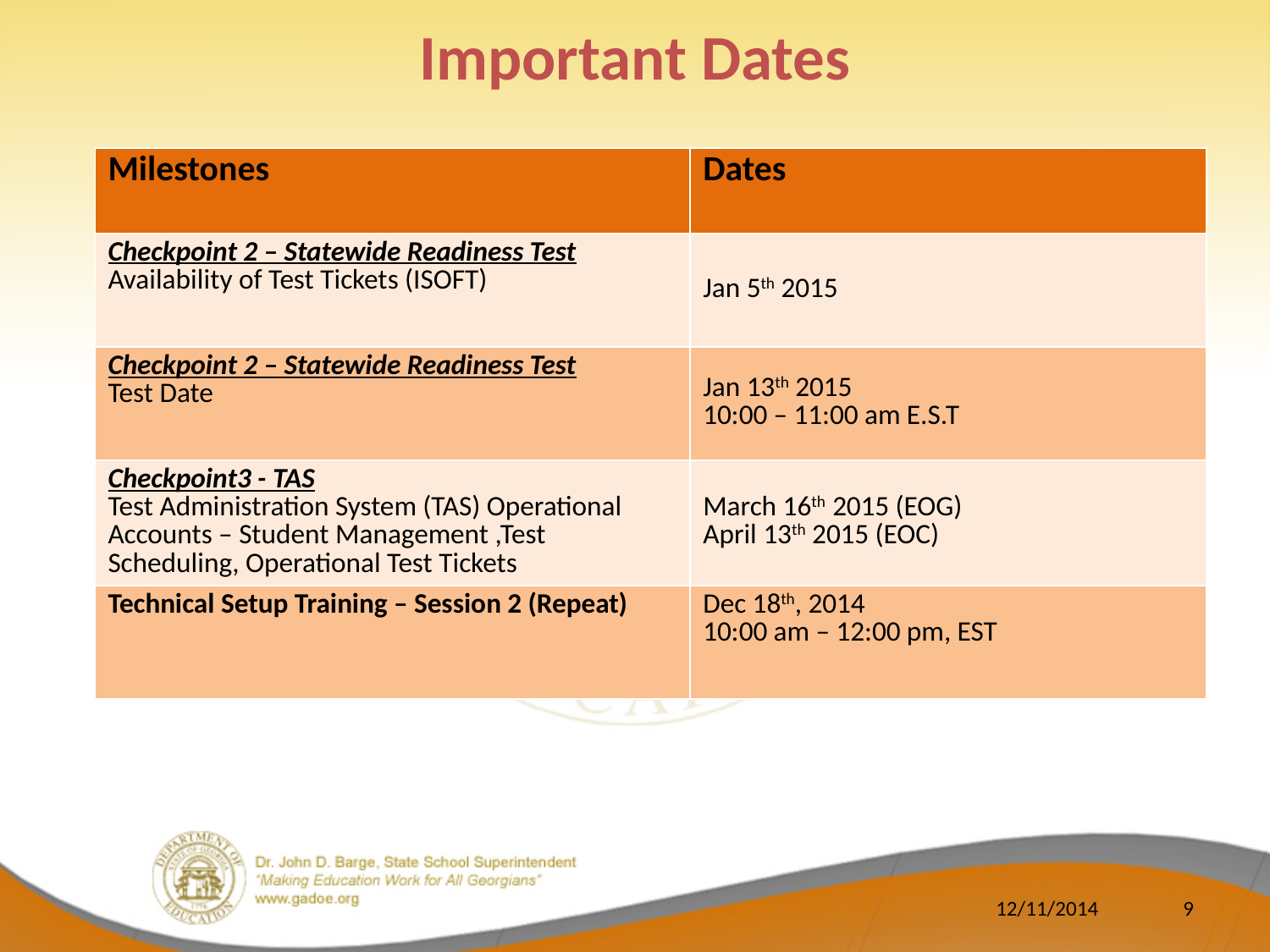

Important Dates
| Milestones | Dates |
| --- | --- |
| Checkpoint 2 – Statewide Readiness Test Availability of Test Tickets (ISOFT) | Jan 5th 2015 |
| Checkpoint 2 – Statewide Readiness Test Test Date | Jan 13th 2015 10:00 – 11:00 am E.S.T |
| Checkpoint3 - TAS Test Administration System (TAS) Operational Accounts – Student Management ,Test Scheduling, Operational Test Tickets | March 16th 2015 (EOG) April 13th 2015 (EOC) |
| Technical Setup Training – Session 2 (Repeat) | Dec 18th, 2014 10:00 am – 12:00 pm, EST |
12/11/2014
9